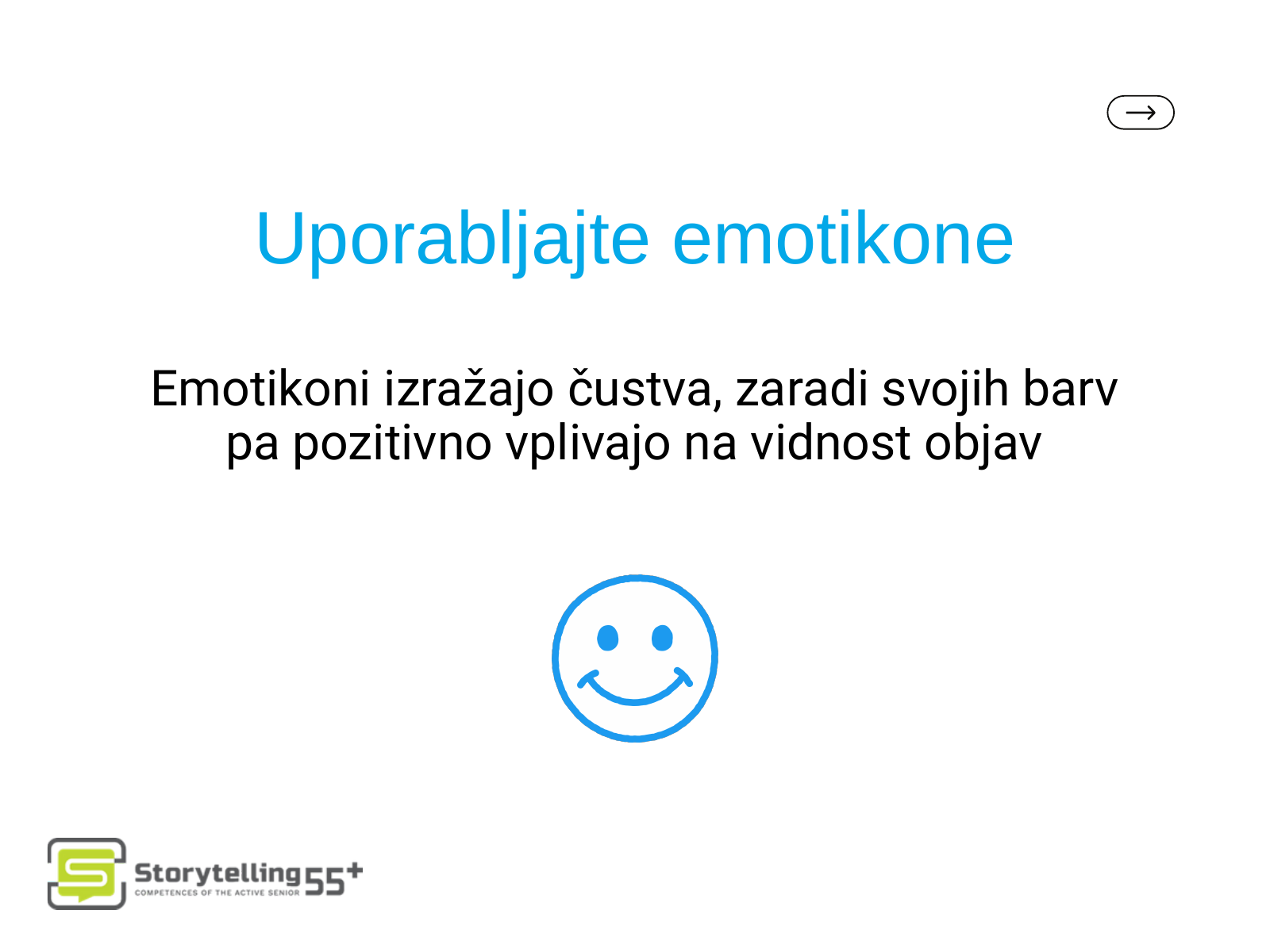

Uporabljajte emotikone

Emotikoni izražajo čustva, zaradi svojih barv pa pozitivno vplivajo na vidnost objav